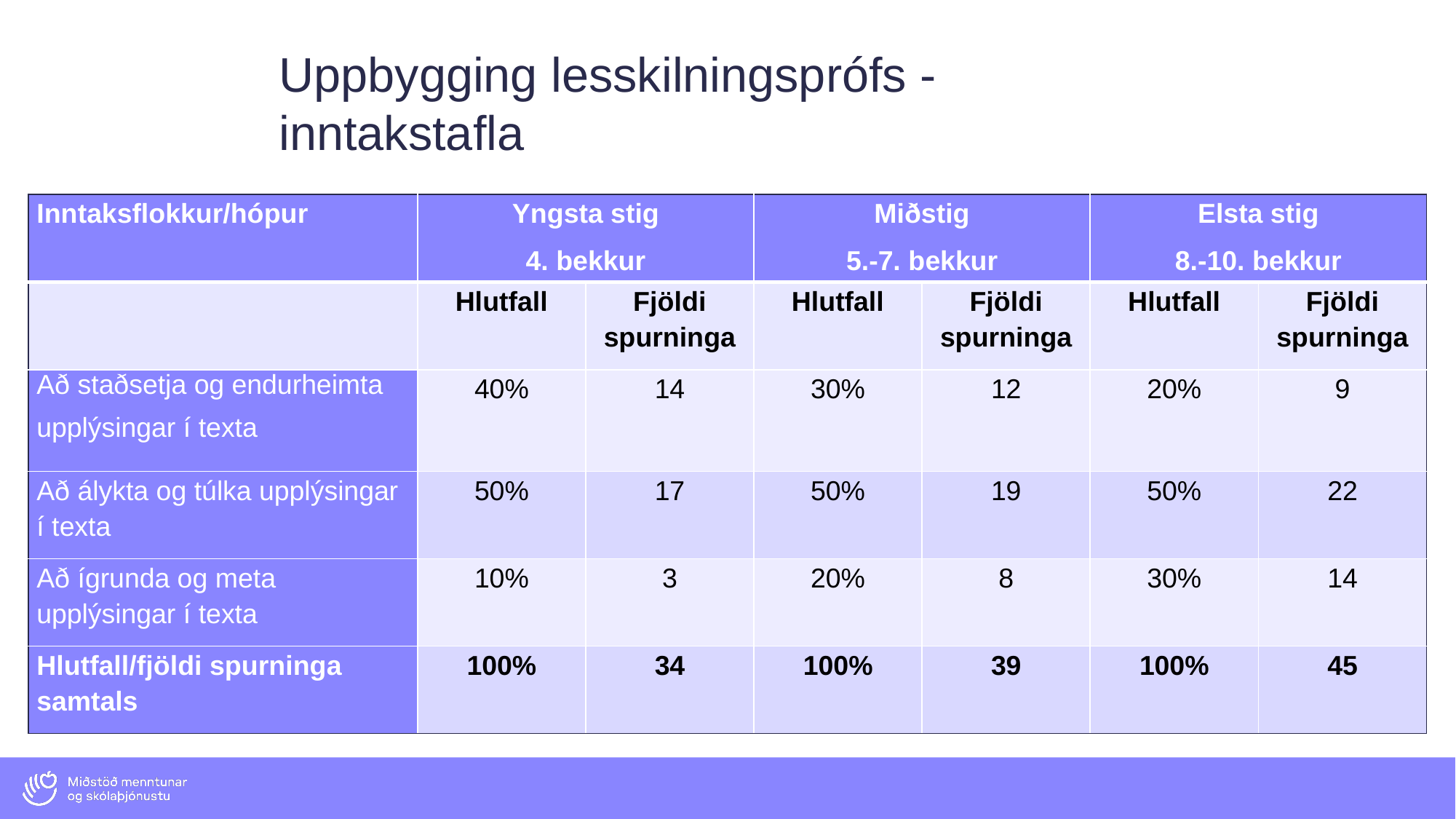

Uppbygging lesskilningsprófs - inntakstafla
| Inntaksflokkur/hópur | Yngsta stig 4. bekkur |  | Miðstig 5.-7. bekkur |  | Elsta stig 8.-10. bekkur |  |
| --- | --- | --- | --- | --- | --- | --- |
|  | Hlutfall | Fjöldi spurninga | Hlutfall | Fjöldi spurninga | Hlutfall | Fjöldi spurninga |
| Að staðsetja og endurheimta upplýsingar í texta | 40% | 14 | 30% | 12 | 20% | 9 |
| Að álykta og túlka upplýsingar í texta | 50% | 17 | 50% | 19 | 50% | 22 |
| Að ígrunda og meta upplýsingar í texta | 10% | 3 | 20% | 8 | 30% | 14 |
| Hlutfall/fjöldi spurninga samtals | 100% | 34 | 100% | 39 | 100% | 45 |